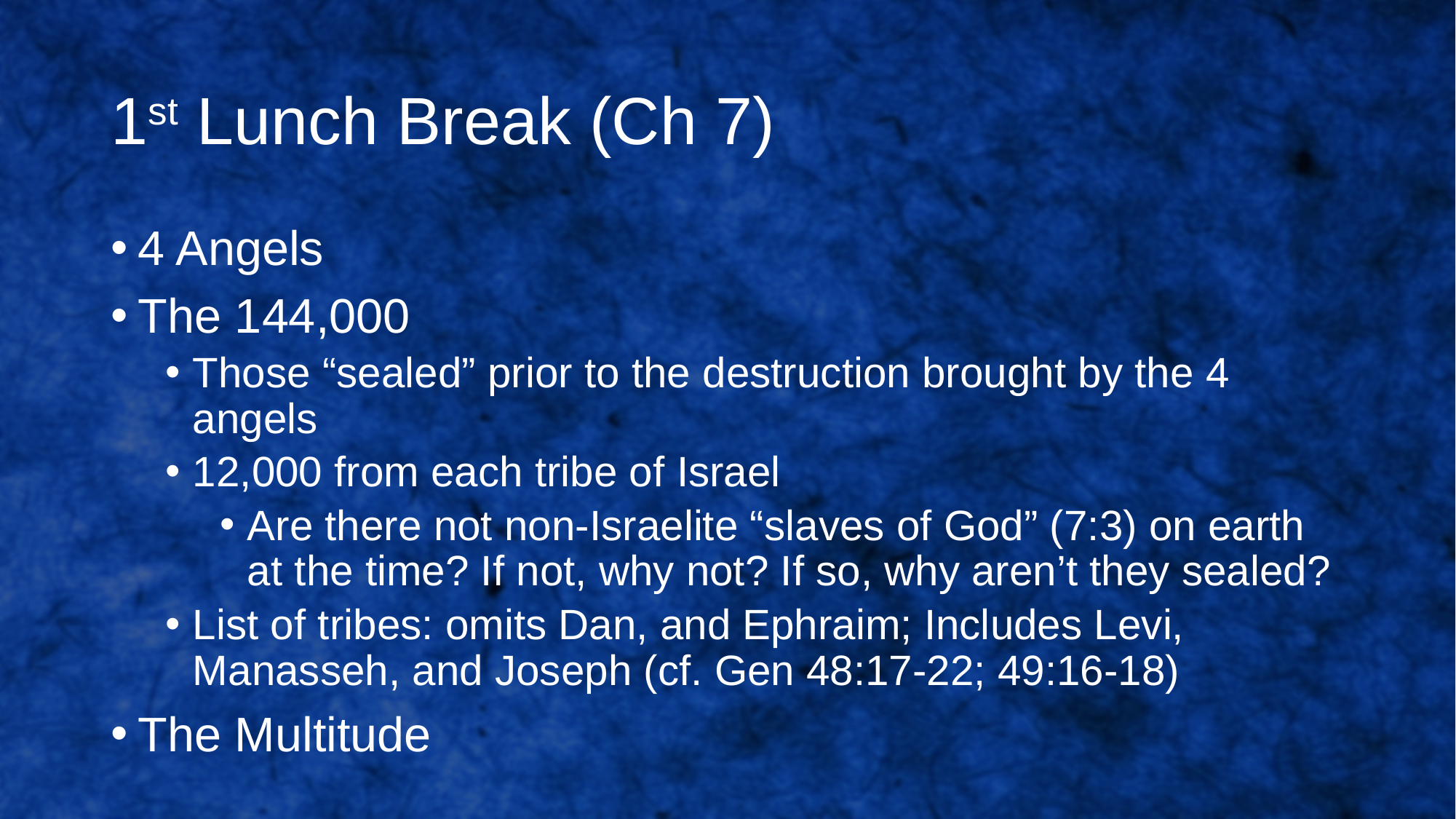

# 1st Lunch Break (Ch 7)
4 Angels
The 144,000
Those “sealed” prior to the destruction brought by the 4 angels
12,000 from each tribe of Israel
Are there not non-Israelite “slaves of God” (7:3) on earth at the time? If not, why not? If so, why aren’t they sealed?
List of tribes: omits Dan, and Ephraim; Includes Levi, Manasseh, and Joseph (cf. Gen 48:17-22; 49:16-18)
The Multitude